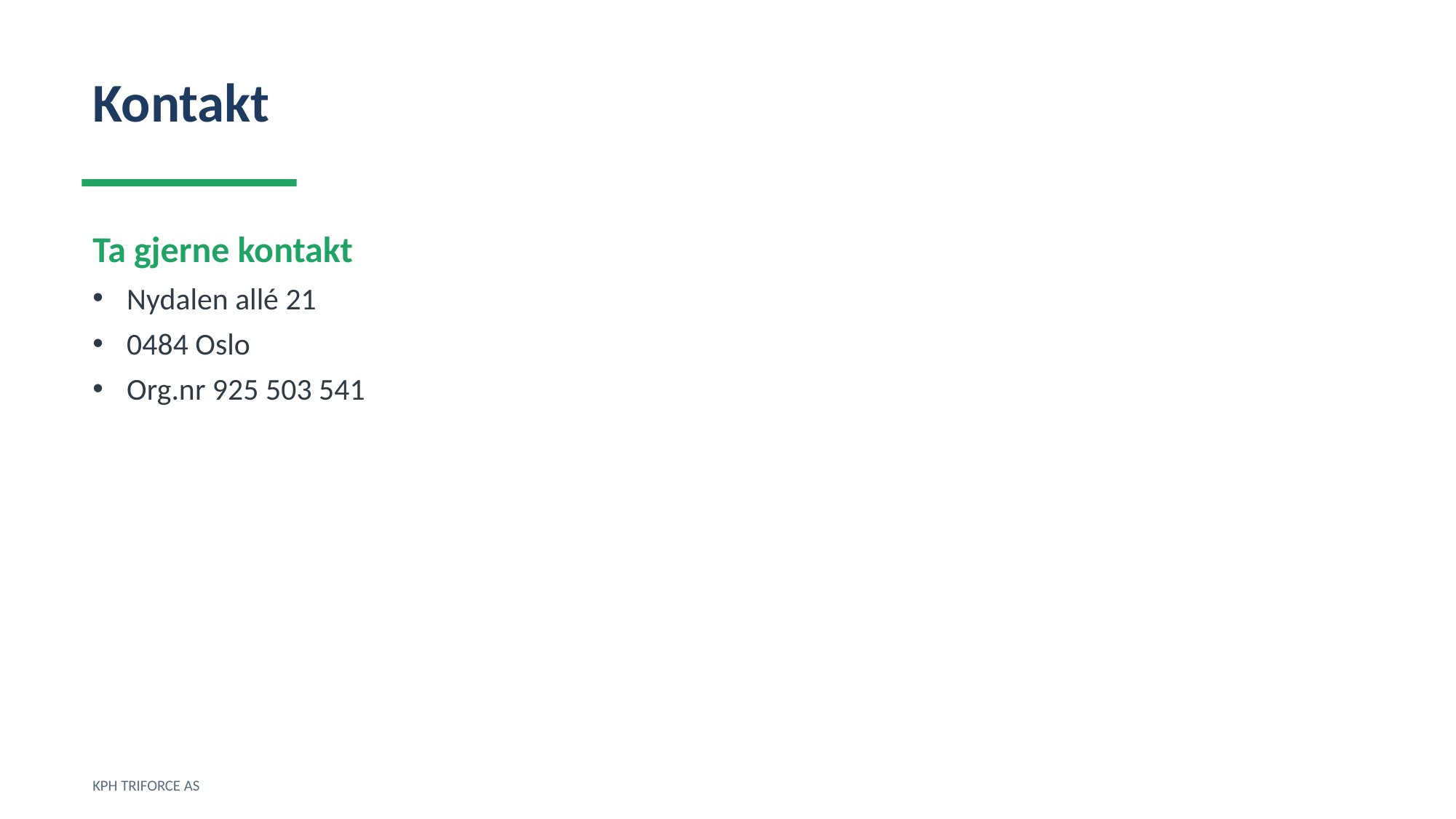

Kontakt

Ta gjerne kontakt
Nydalen allé 21
0484 Oslo
Org.nr 925 503 541
KPH TRIFORCE AS